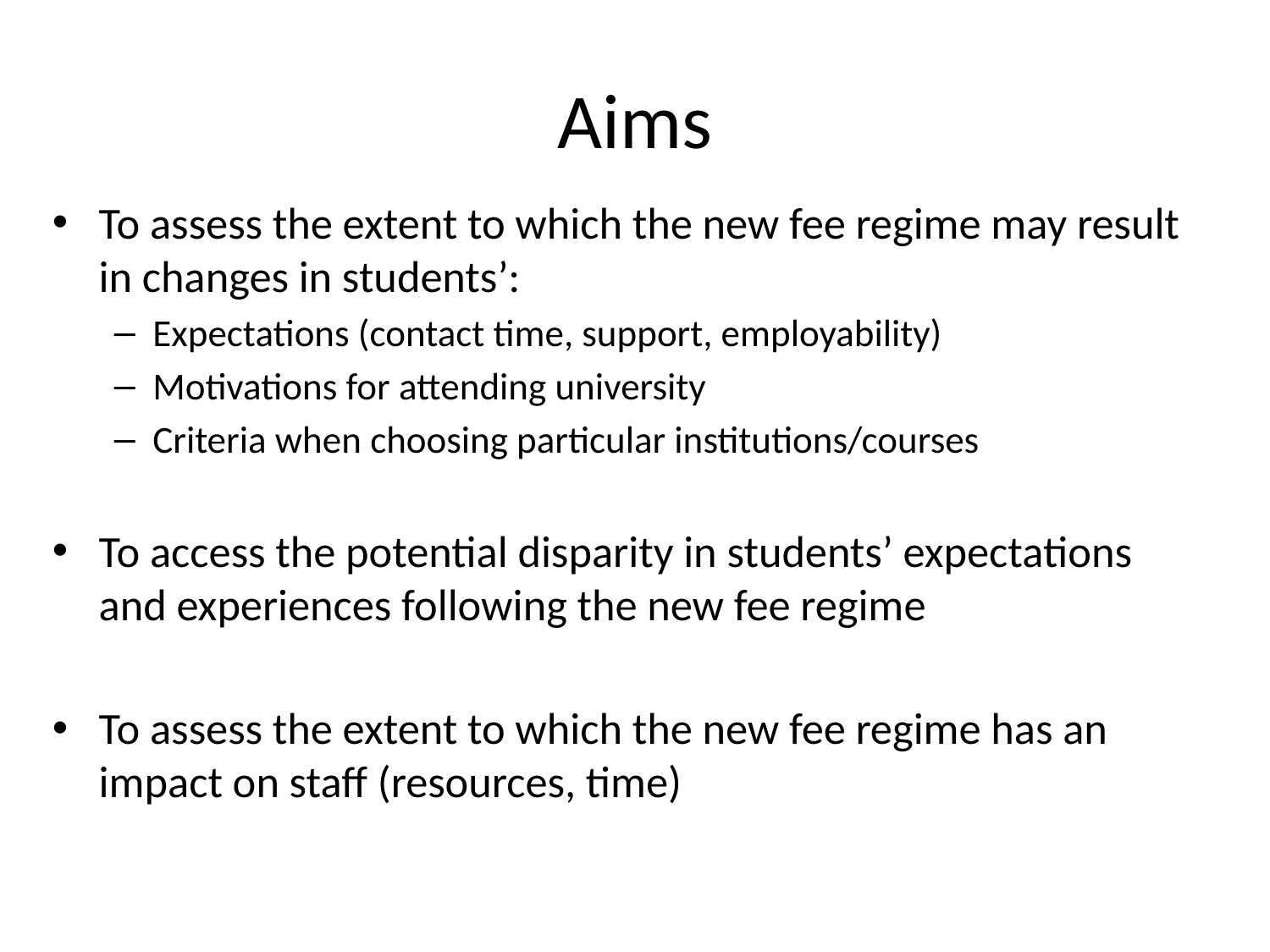

# Aims
To assess the extent to which the new fee regime may result in changes in students’:
Expectations (contact time, support, employability)
Motivations for attending university
Criteria when choosing particular institutions/courses

To access the potential disparity in students’ expectations and experiences following the new fee regime

To assess the extent to which the new fee regime has an impact on staff (resources, time)